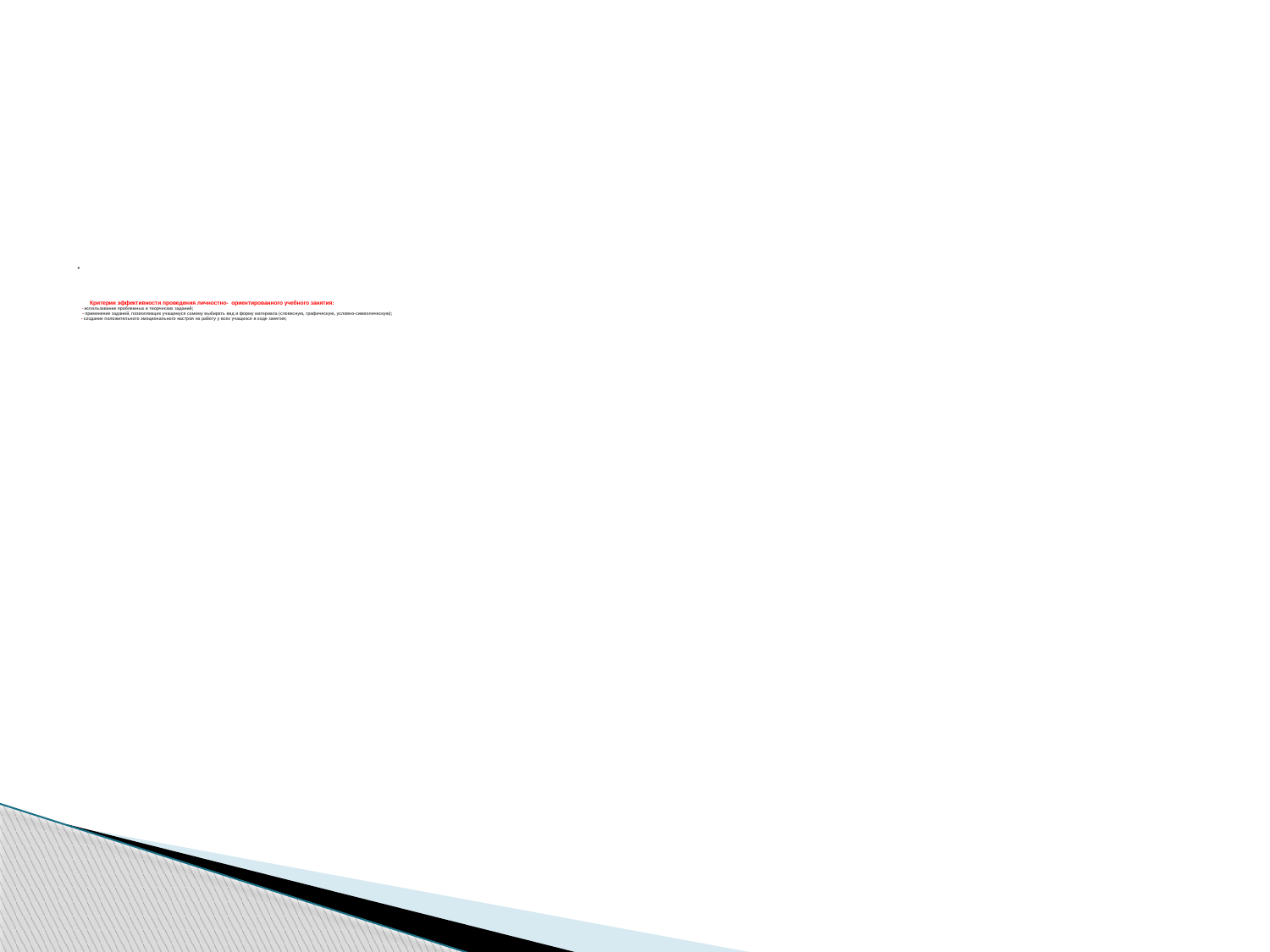

# Критерии эффективности проведения личностно-  ориентированного учебного занятия: - использование проблемных и творческих заданий; - применение заданий, позволяющих учащемуся самому выбирать вид и форму материала (словесную, графическую, условно-символическую); - создание положительного эмоционального настроя на работу у всех учащихся в ходе занятия;